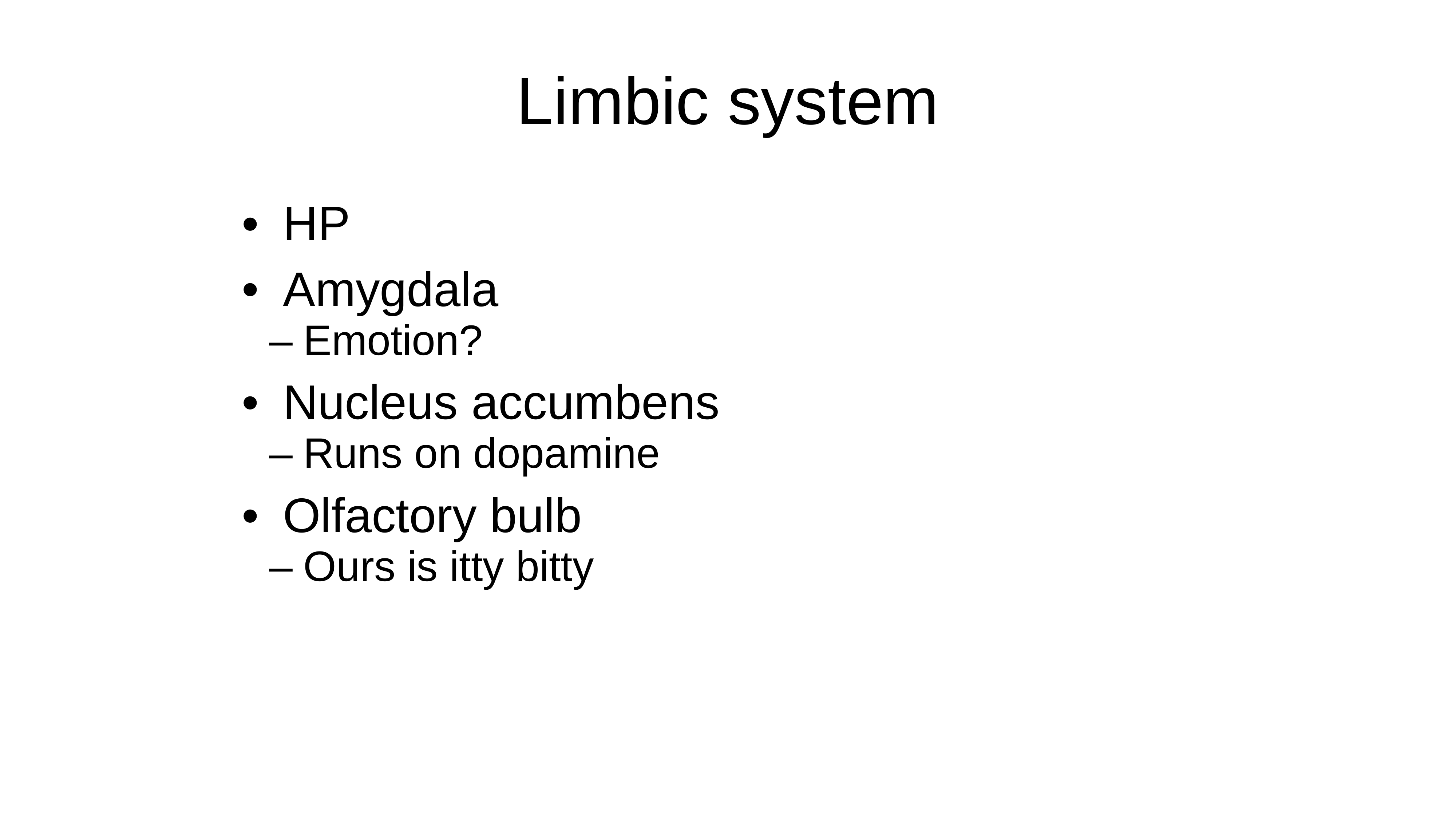

Limbic system
HP
Amygdala
Emotion?
Nucleus accumbens
Runs on dopamine
Olfactory bulb
Ours is itty bitty